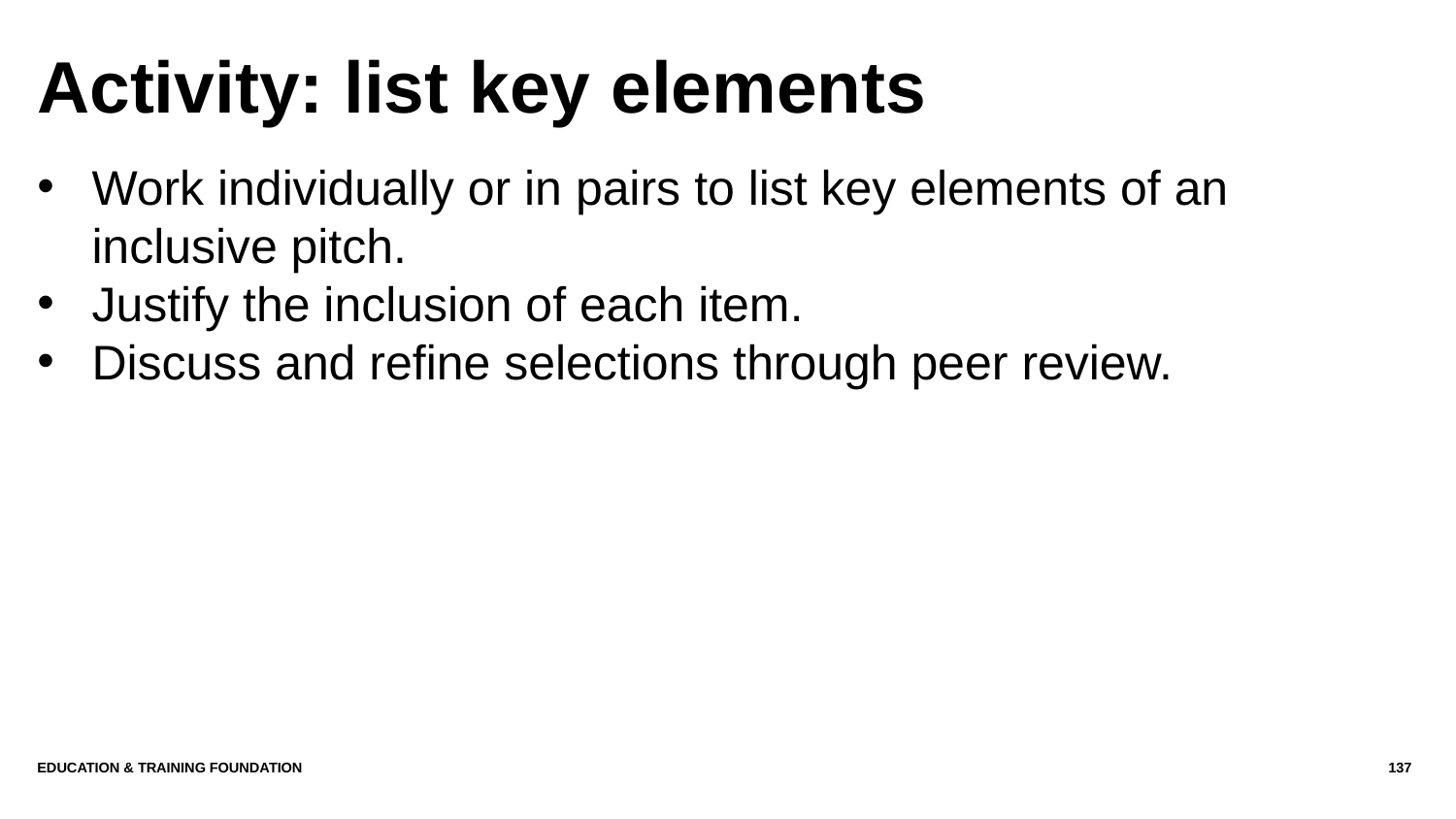

# Activity: list key elements
Work individually or in pairs to list key elements of an inclusive pitch.
Justify the inclusion of each item.
Discuss and refine selections through peer review.
Education & Training Foundation
137